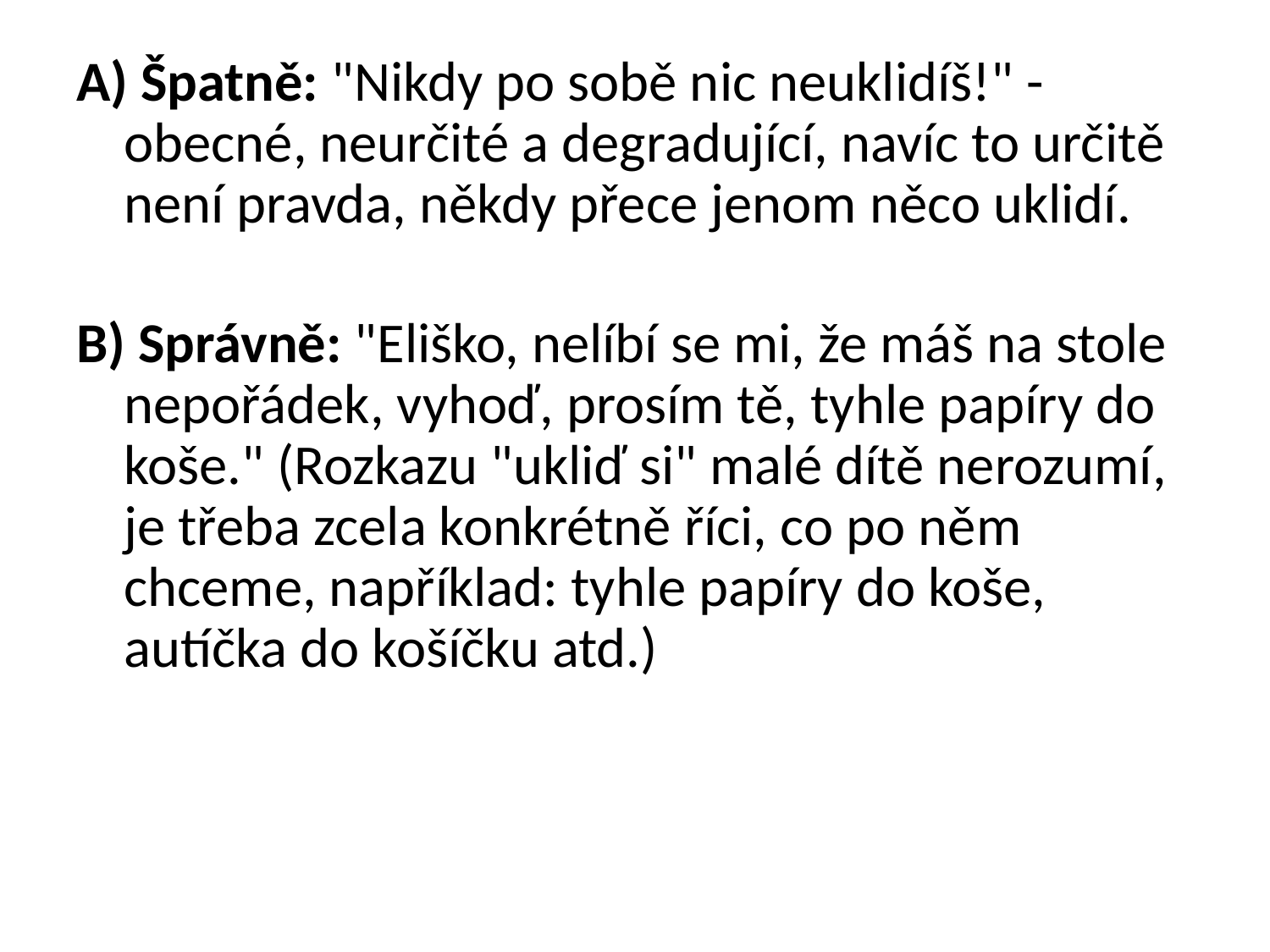

#
A) Špatně: "Nikdy po sobě nic neuklidíš!" - obecné, neurčité a degradující, navíc to určitě není pravda, někdy přece jenom něco uklidí.
B) Správně: "Eliško, nelíbí se mi, že máš na stole nepořádek, vyhoď, prosím tě, tyhle papíry do koše." (Rozkazu "ukliď si" malé dítě nerozumí, je třeba zcela konkrétně říci, co po něm chceme, například: tyhle papíry do koše, autíčka do košíčku atd.)